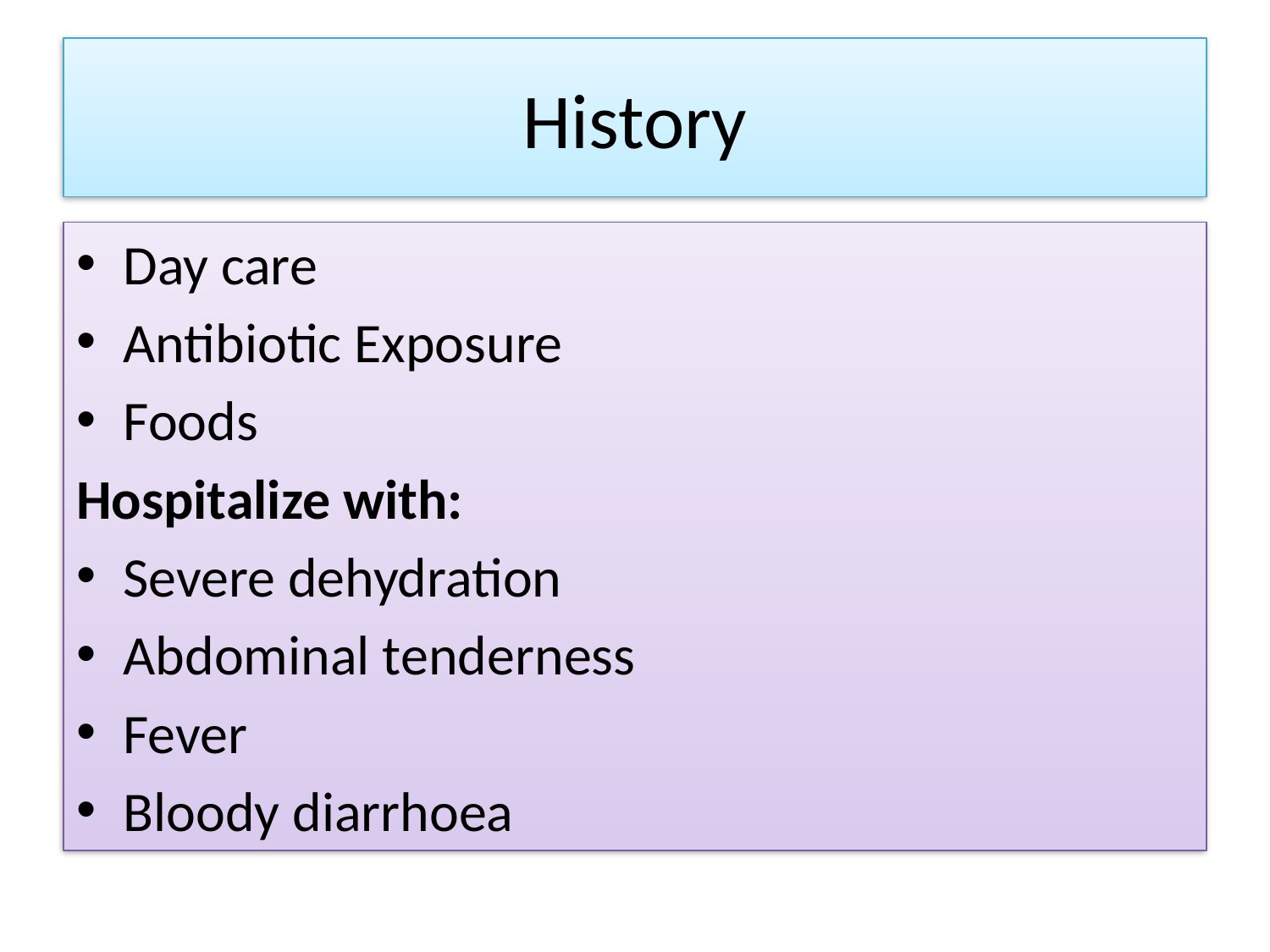

# History
Day care
Antibiotic Exposure
Foods
Hospitalize with:
Severe dehydration
Abdominal tenderness
Fever
Bloody diarrhoea